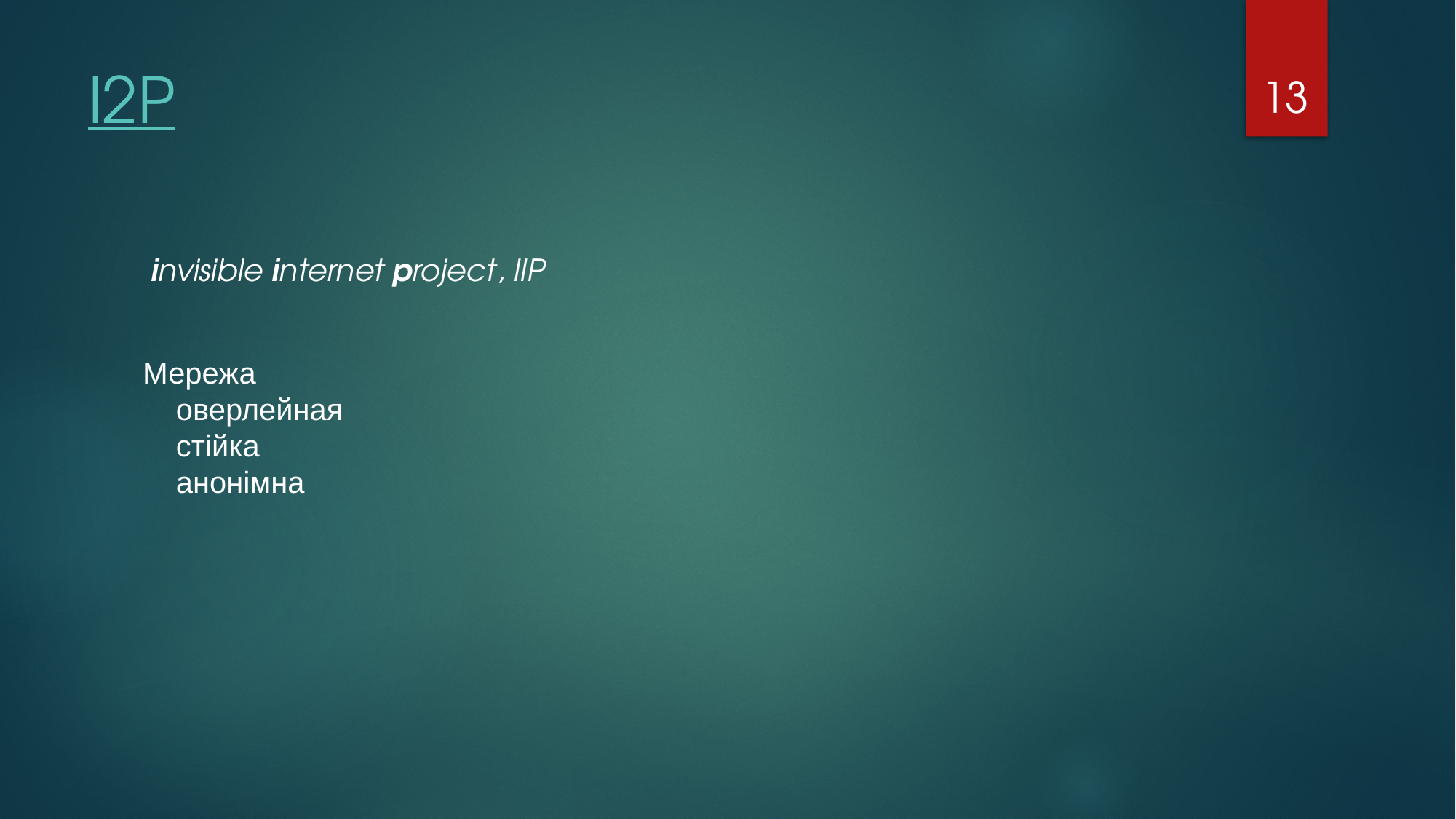

13
# I2P
 invisible internet project, IIP

Мережа
    оверлейная
    стійка
    анонімна